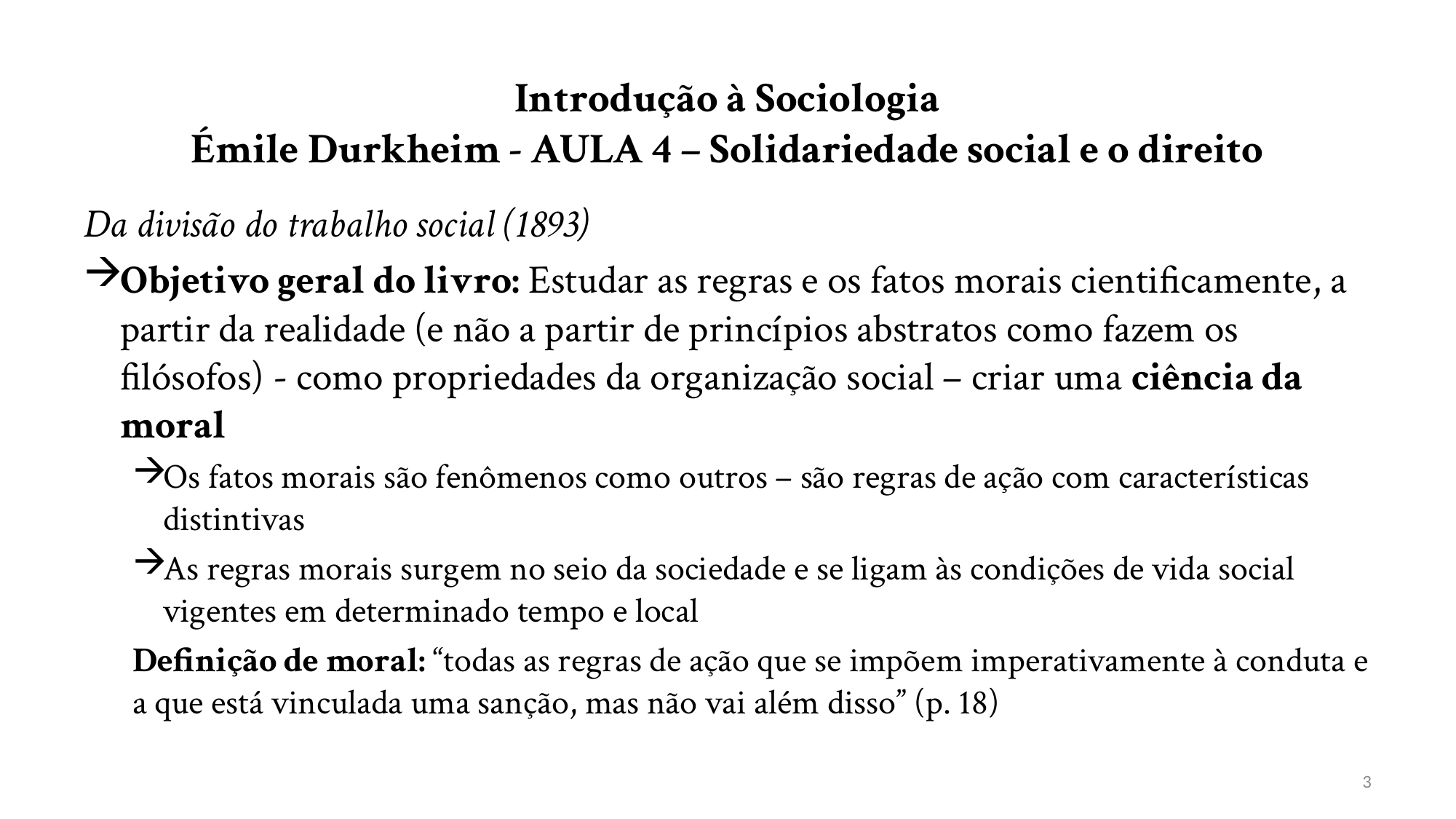

# Introdução à Sociologia Émile Durkheim - AULA 4 – Solidariedade social e o direito
Da divisão do trabalho social (1893)
Objetivo geral do livro: Estudar as regras e os fatos morais cientificamente, a partir da realidade (e não a partir de princípios abstratos como fazem os filósofos) - como propriedades da organização social – criar uma ciência da moral
Os fatos morais são fenômenos como outros – são regras de ação com características distintivas
As regras morais surgem no seio da sociedade e se ligam às condições de vida social vigentes em determinado tempo e local
Definição de moral: “todas as regras de ação que se impõem imperativamente à conduta e a que está vinculada uma sanção, mas não vai além disso” (p. 18)

3